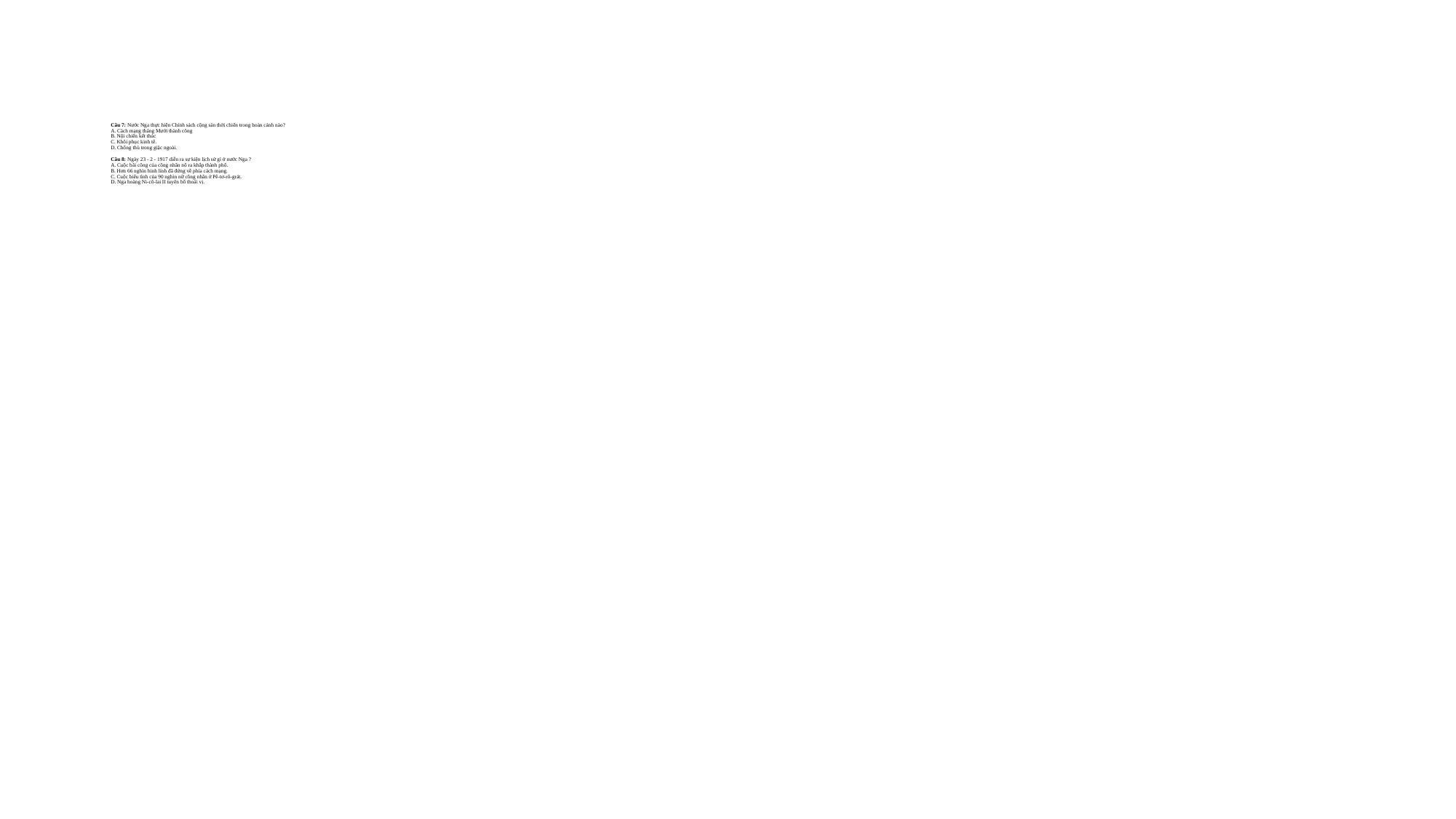

# Câu 7: Nước Nga thực hiện Chính sách cộng sản thời chiến trong hoàn cảnh nào? A. Cách mạng tháng Mưới thành công B. Nội chiến kết thúc C. Khôi phục kinh tế. D. Chống thù trong giặc ngoài. Câu 8: Ngày 23 - 2 - 1917 diễn ra sự kiện lịch sử gì ở nước Nga ? A. Cuộc bãi công của công nhân nổ ra khắp thành phố. B. Hơn 66 nghìn binh lính đã đứng về phía cách mạng. C. Cuộc biểu tình của 90 nghìn nữ công nhân ở Pê-tơ-rô-grát. D. Nga hoàng Ni-cô-lai II tuyên bố thoái vị.